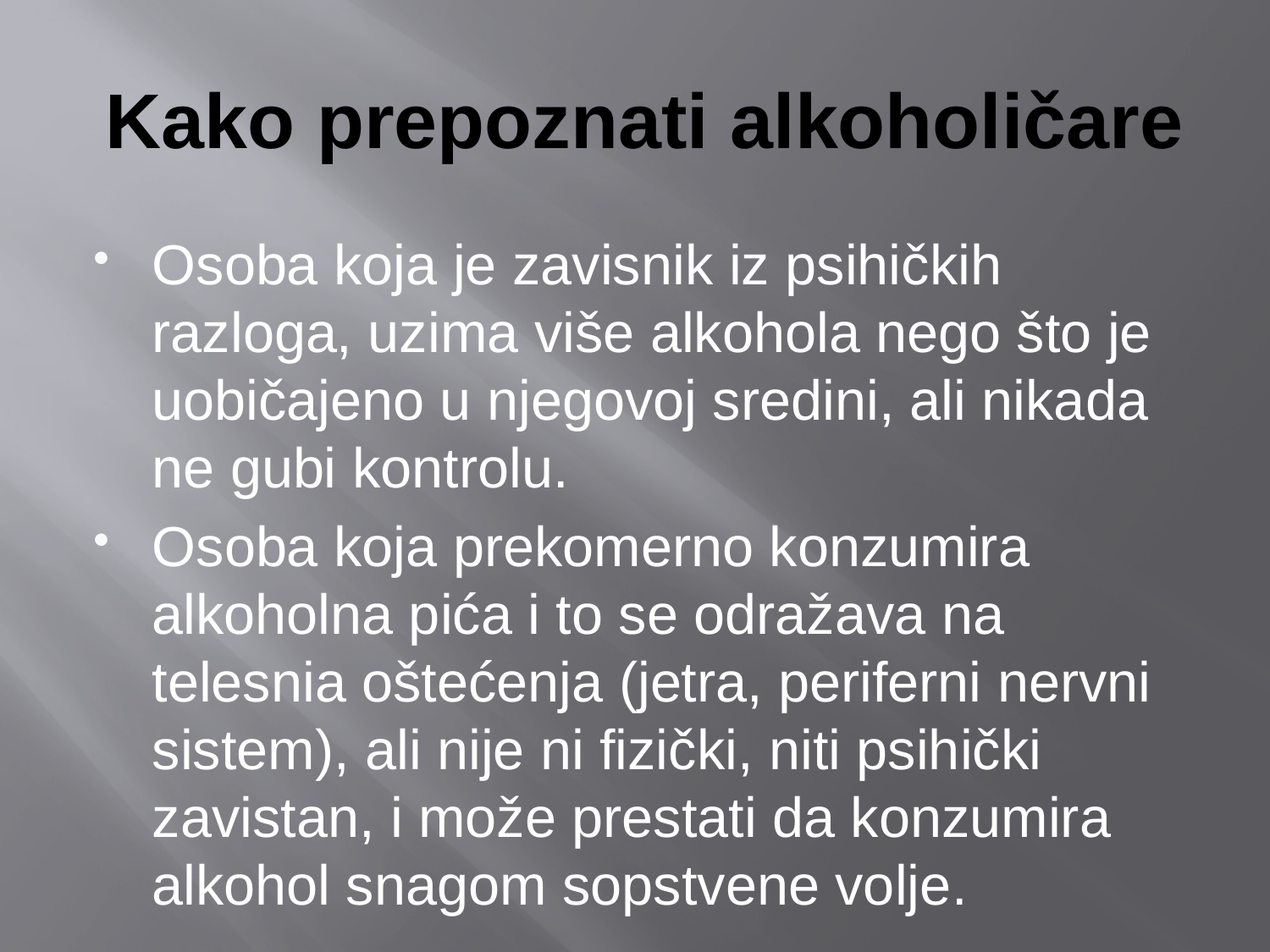

# Kako prepoznati alkoholičare
Osoba koja je zavisnik iz psihičkih razloga, uzima više alkohola nego što je uobičajeno u njegovoj sredini, ali nikada ne gubi kontrolu.
Osoba koja prekomerno konzumira alkoholna pića i to se odražava na telesnia oštećenja (jetra, periferni nervni sistem), ali nije ni fizički, niti psihički zavistan, i može prestati da konzumira alkohol snagom sopstvene volje.